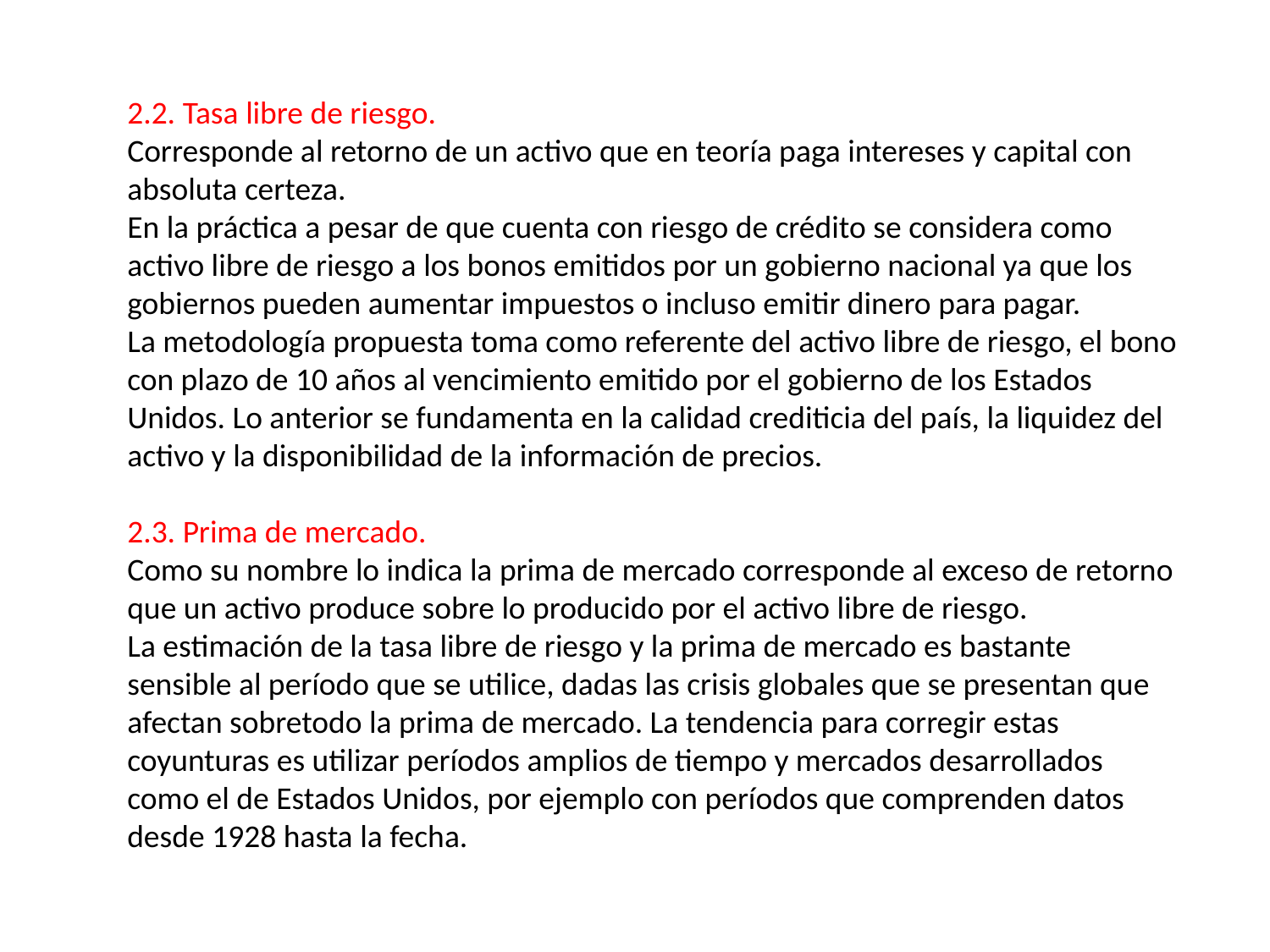

2.2. Tasa libre de riesgo.
Corresponde al retorno de un activo que en teoría paga intereses y capital con absoluta certeza.
En la práctica a pesar de que cuenta con riesgo de crédito se considera como activo libre de riesgo a los bonos emitidos por un gobierno nacional ya que los gobiernos pueden aumentar impuestos o incluso emitir dinero para pagar.
La metodología propuesta toma como referente del activo libre de riesgo, el bono con plazo de 10 años al vencimiento emitido por el gobierno de los Estados Unidos. Lo anterior se fundamenta en la calidad crediticia del país, la liquidez del activo y la disponibilidad de la información de precios.

2.3. Prima de mercado.
Como su nombre lo indica la prima de mercado corresponde al exceso de retorno que un activo produce sobre lo producido por el activo libre de riesgo.
La estimación de la tasa libre de riesgo y la prima de mercado es bastante sensible al período que se utilice, dadas las crisis globales que se presentan que afectan sobretodo la prima de mercado. La tendencia para corregir estas coyunturas es utilizar períodos amplios de tiempo y mercados desarrollados como el de Estados Unidos, por ejemplo con períodos que comprenden datos desde 1928 hasta la fecha.